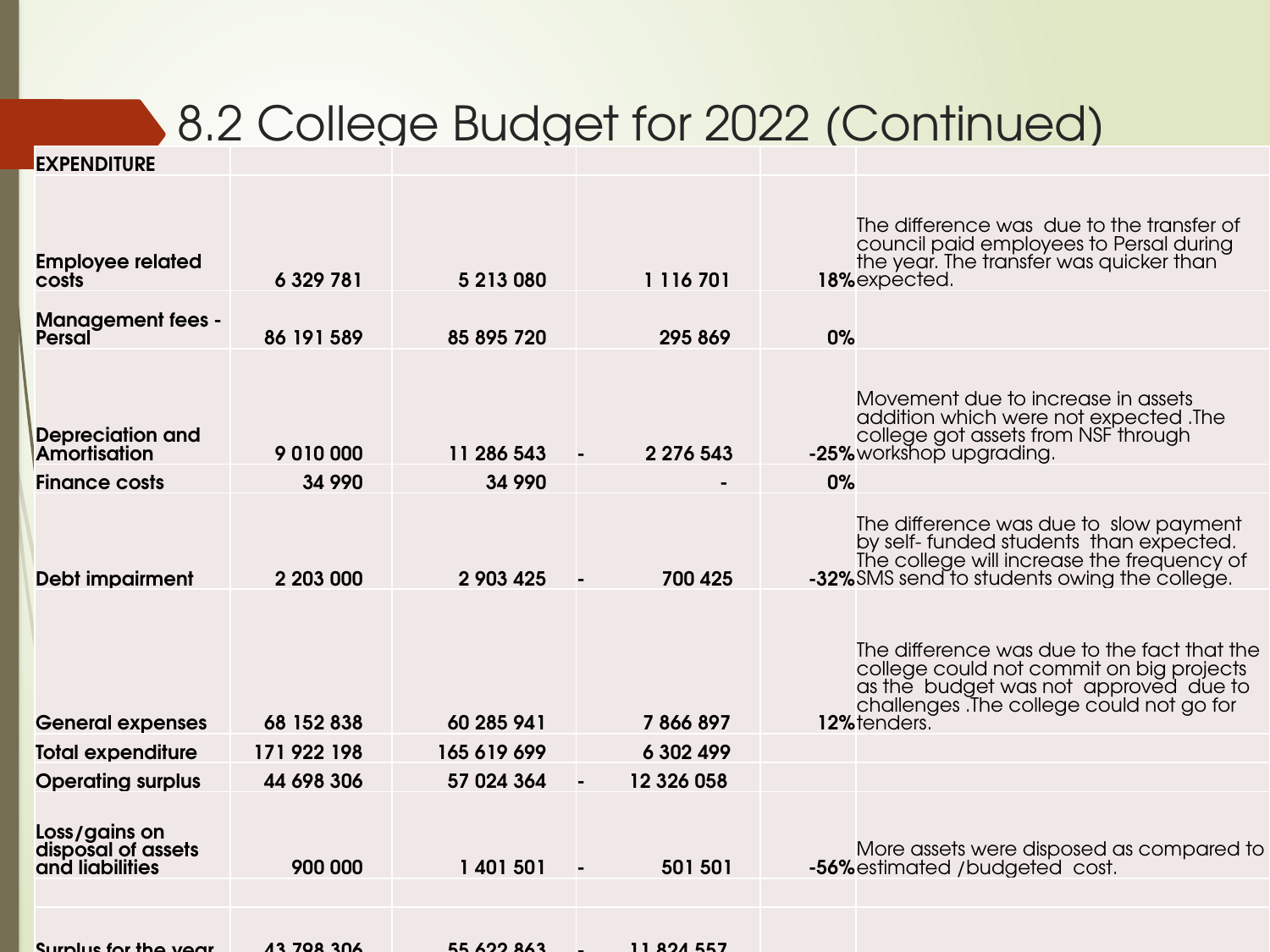

# 8.2 College Budget for 2022 (Continued)
| EXPENDITURE |  |  |  |  |  |
| --- | --- | --- | --- | --- | --- |
| Employee related costs | 6 329 781 | 5 213 080 | 1 116 701 | 18% | The difference was due to the transfer of council paid employees to Persal during the year. The transfer was quicker than expected. |
| Management fees -Persal | 86 191 589 | 85 895 720 | 295 869 | 0% |  |
| Depreciation and Amortisation | 9 010 000 | 11 286 543 | - 2 276 543 | -25% | Movement due to increase in assets addition which were not expected .The college got assets from NSF through workshop upgrading. |
| Finance costs | 34 990 | 34 990 | - | 0% |  |
| Debt impairment | 2 203 000 | 2 903 425 | - 700 425 | -32% | The difference was due to slow payment by self- funded students than expected. The college will increase the frequency of SMS send to students owing the college. |
| General expenses | 68 152 838 | 60 285 941 | 7 866 897 | 12% | The difference was due to the fact that the college could not commit on big projects as the budget was not approved due to challenges .The college could not go for tenders. |
| Total expenditure | 171 922 198 | 165 619 699 | 6 302 499 |  |  |
| Operating surplus | 44 698 306 | 57 024 364 | - 12 326 058 |  |  |
| Loss/gains on disposal of assets and liabilities | 900 000 | 1 401 501 | - 501 501 | -56% | More assets were disposed as compared to estimated /budgeted cost. |
|  |  |  |  |  |  |
| Surplus for the year | 43 798 306 | 55 622 863 | - 11 824 557 |  |  |